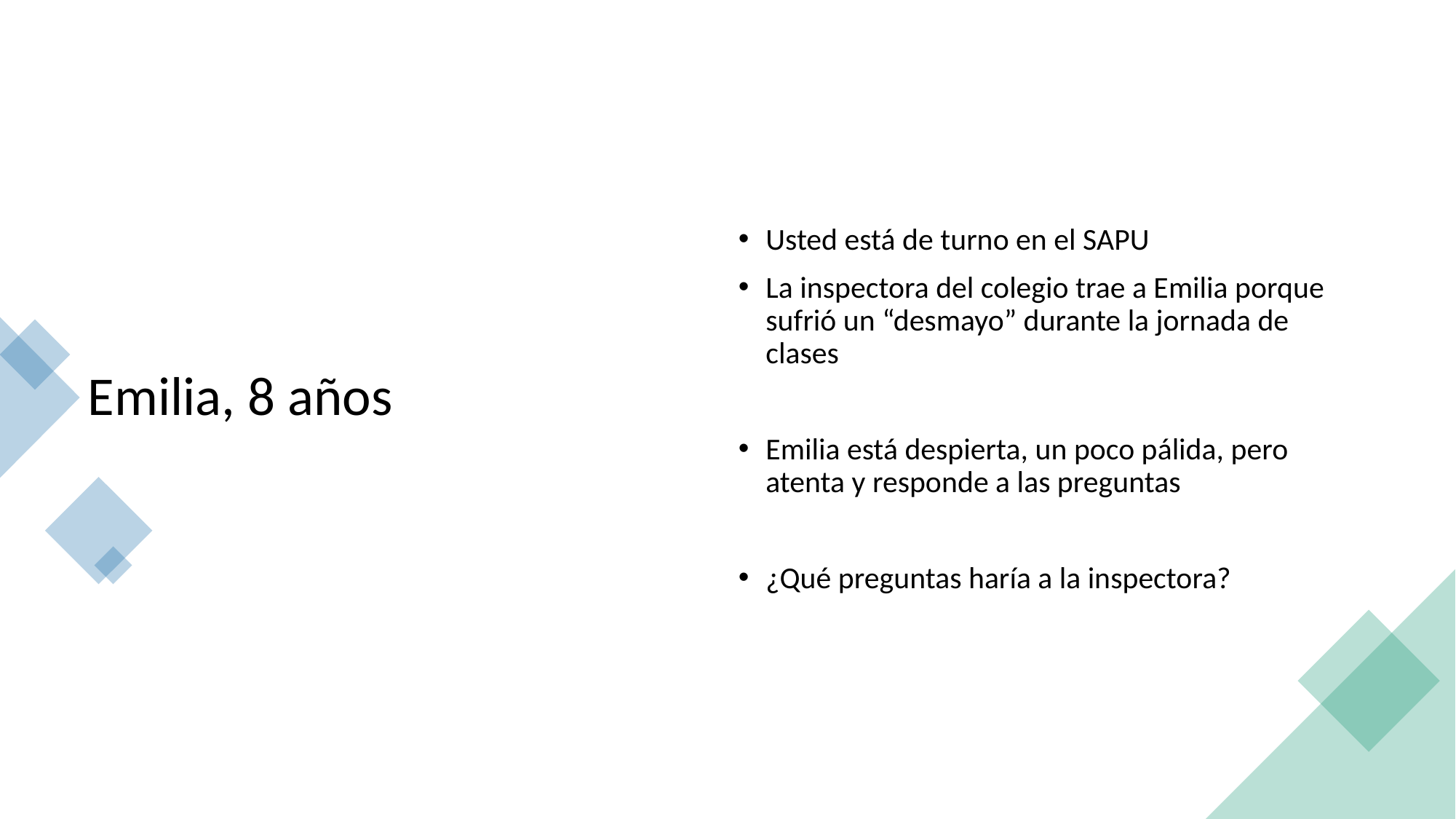

# Emilia, 8 años
Usted está de turno en el SAPU
La inspectora del colegio trae a Emilia porque sufrió un “desmayo” durante la jornada de clases

Emilia está despierta, un poco pálida, pero atenta y responde a las preguntas

¿Qué preguntas haría a la inspectora?